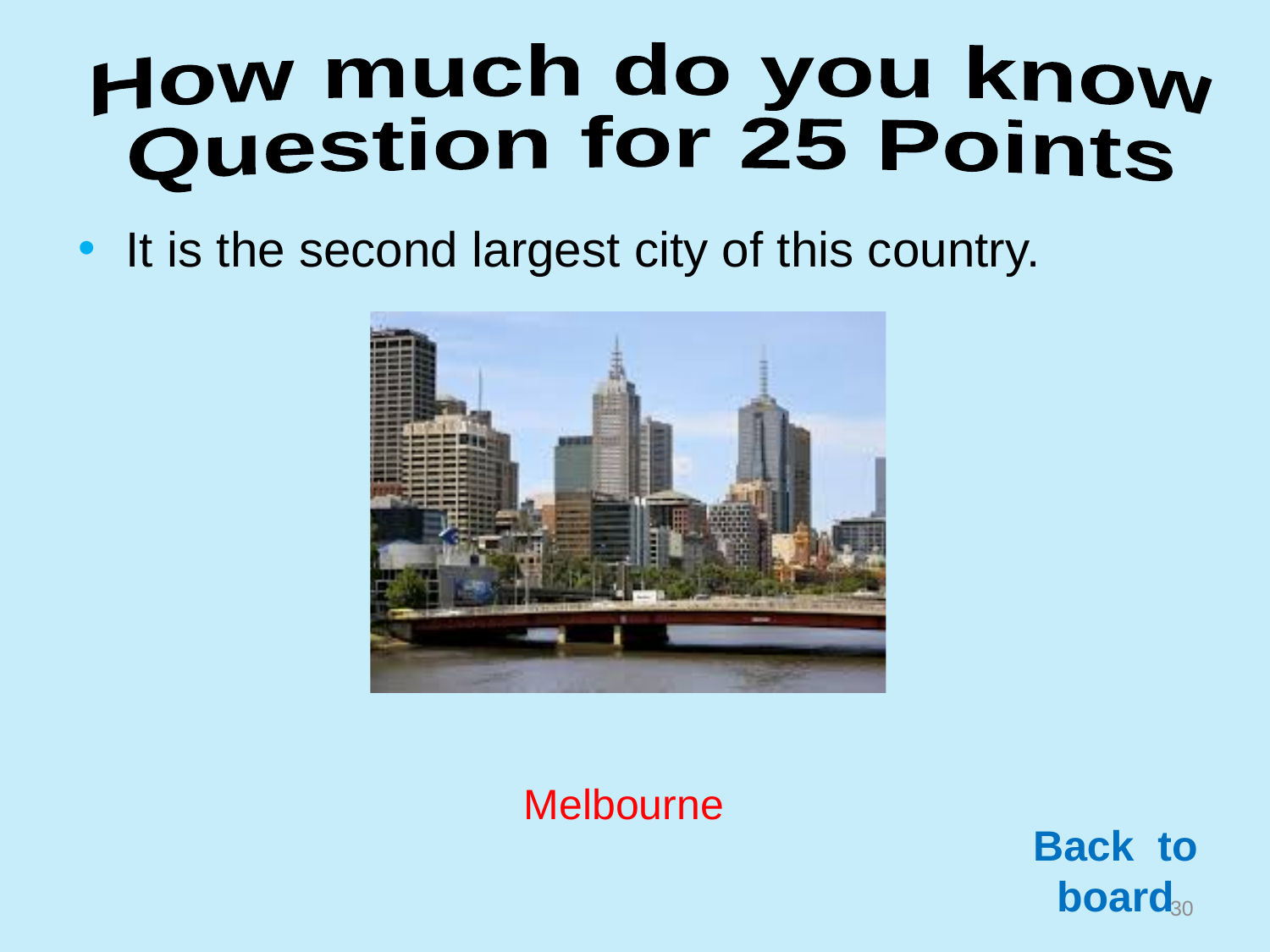

How much do you know
Question for 25 Points
It is the second largest city of this country.

Melbourne
Back  to board
30